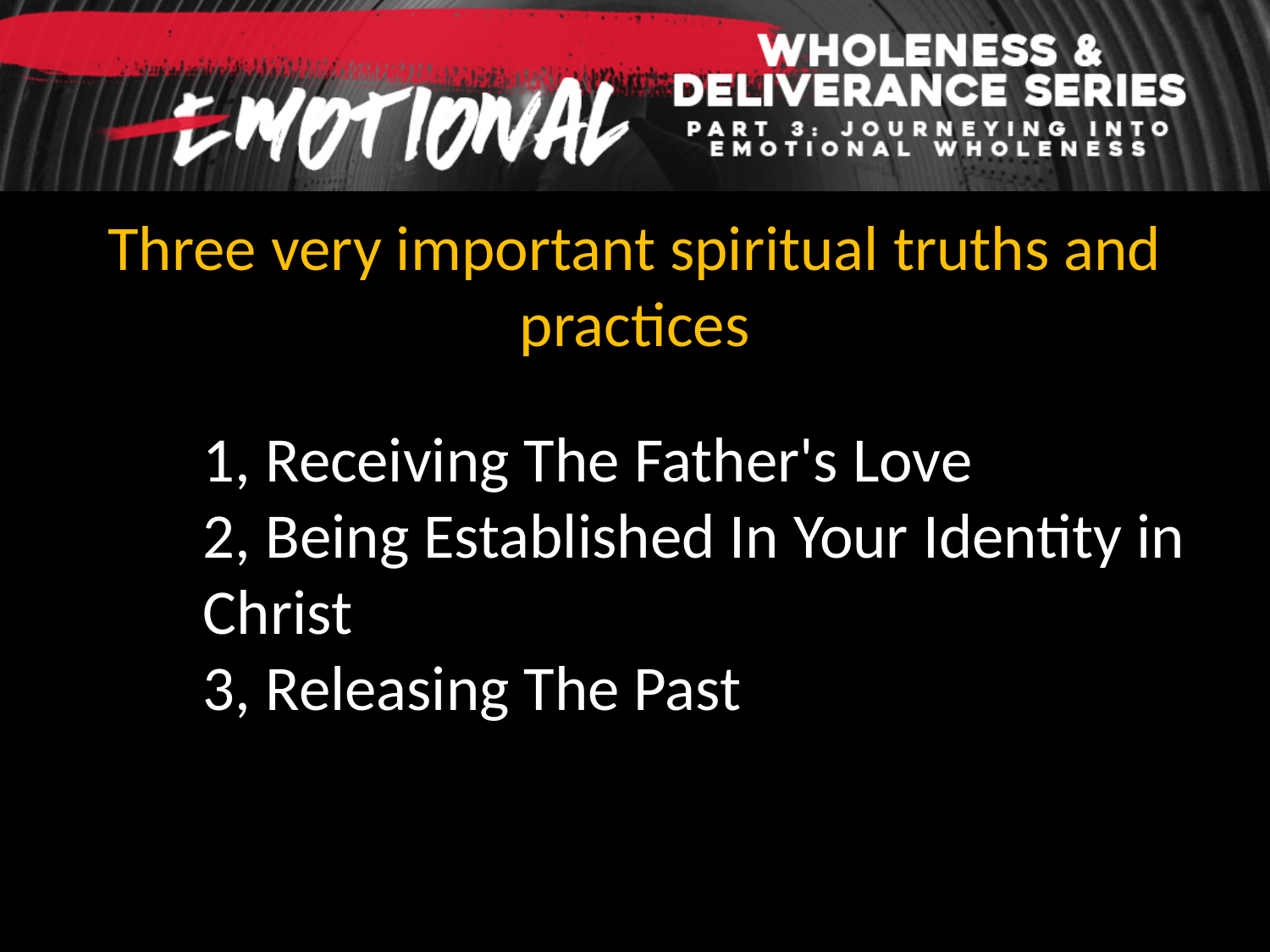

Three very important spiritual truths and practices
1, Receiving The Father's Love
2, Being Established In Your Identity in Christ
3, Releasing The Past